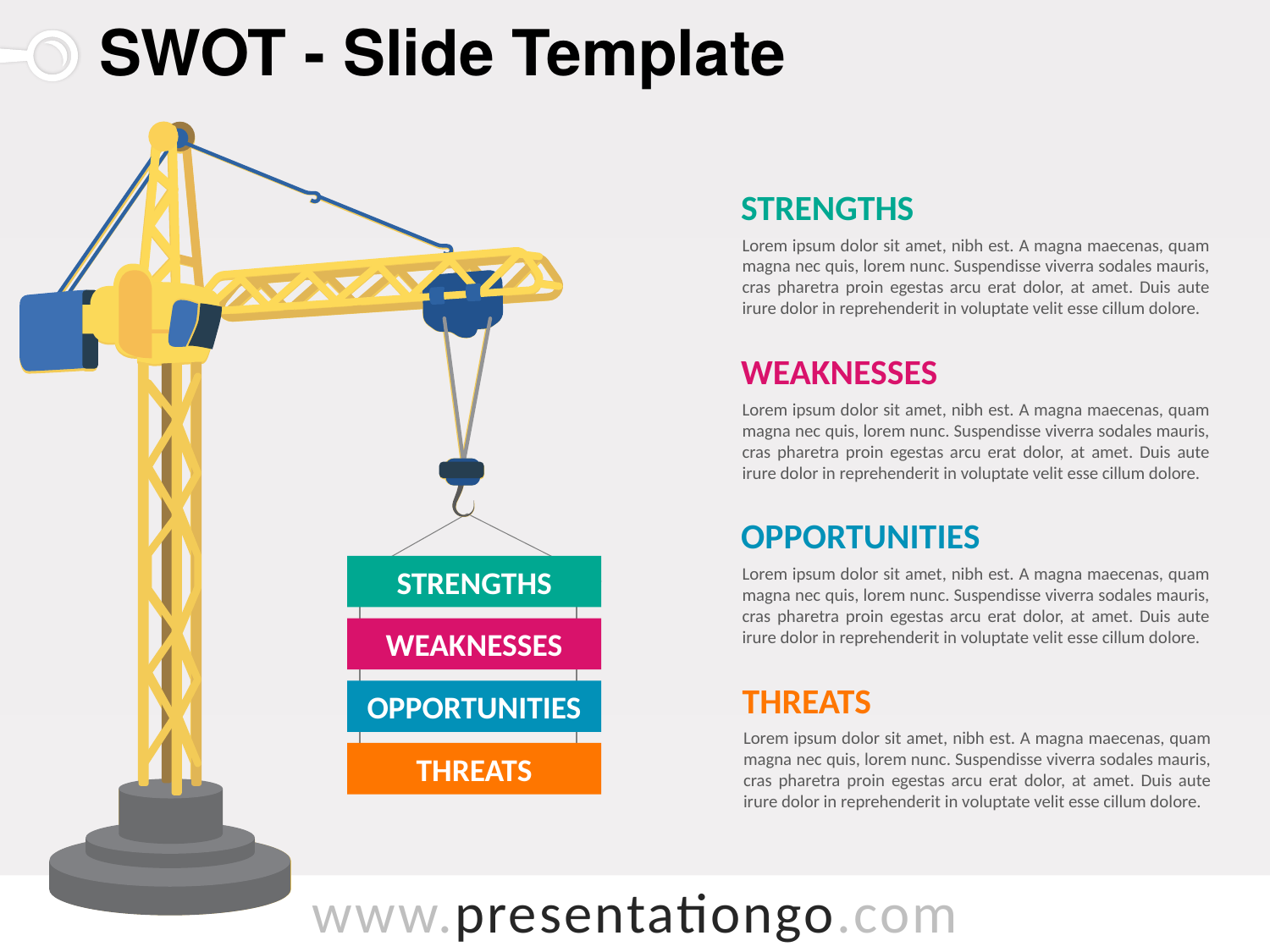

# SWOT - Slide Template

strengths
Lorem ipsum dolor sit amet, nibh est. A magna maecenas, quam magna nec quis, lorem nunc. Suspendisse viverra sodales mauris, cras pharetra proin egestas arcu erat dolor, at amet. Duis aute irure dolor in reprehenderit in voluptate velit esse cillum dolore.
Weaknesses
Lorem ipsum dolor sit amet, nibh est. A magna maecenas, quam magna nec quis, lorem nunc. Suspendisse viverra sodales mauris, cras pharetra proin egestas arcu erat dolor, at amet. Duis aute irure dolor in reprehenderit in voluptate velit esse cillum dolore.
Opportunities
Lorem ipsum dolor sit amet, nibh est. A magna maecenas, quam magna nec quis, lorem nunc. Suspendisse viverra sodales mauris, cras pharetra proin egestas arcu erat dolor, at amet. Duis aute irure dolor in reprehenderit in voluptate velit esse cillum dolore.
strengths

Weaknesses
Threats
Lorem ipsum dolor sit amet, nibh est. A magna maecenas, quam magna nec quis, lorem nunc. Suspendisse viverra sodales mauris, cras pharetra proin egestas arcu erat dolor, at amet. Duis aute irure dolor in reprehenderit in voluptate velit esse cillum dolore.
Opportunities
Threats